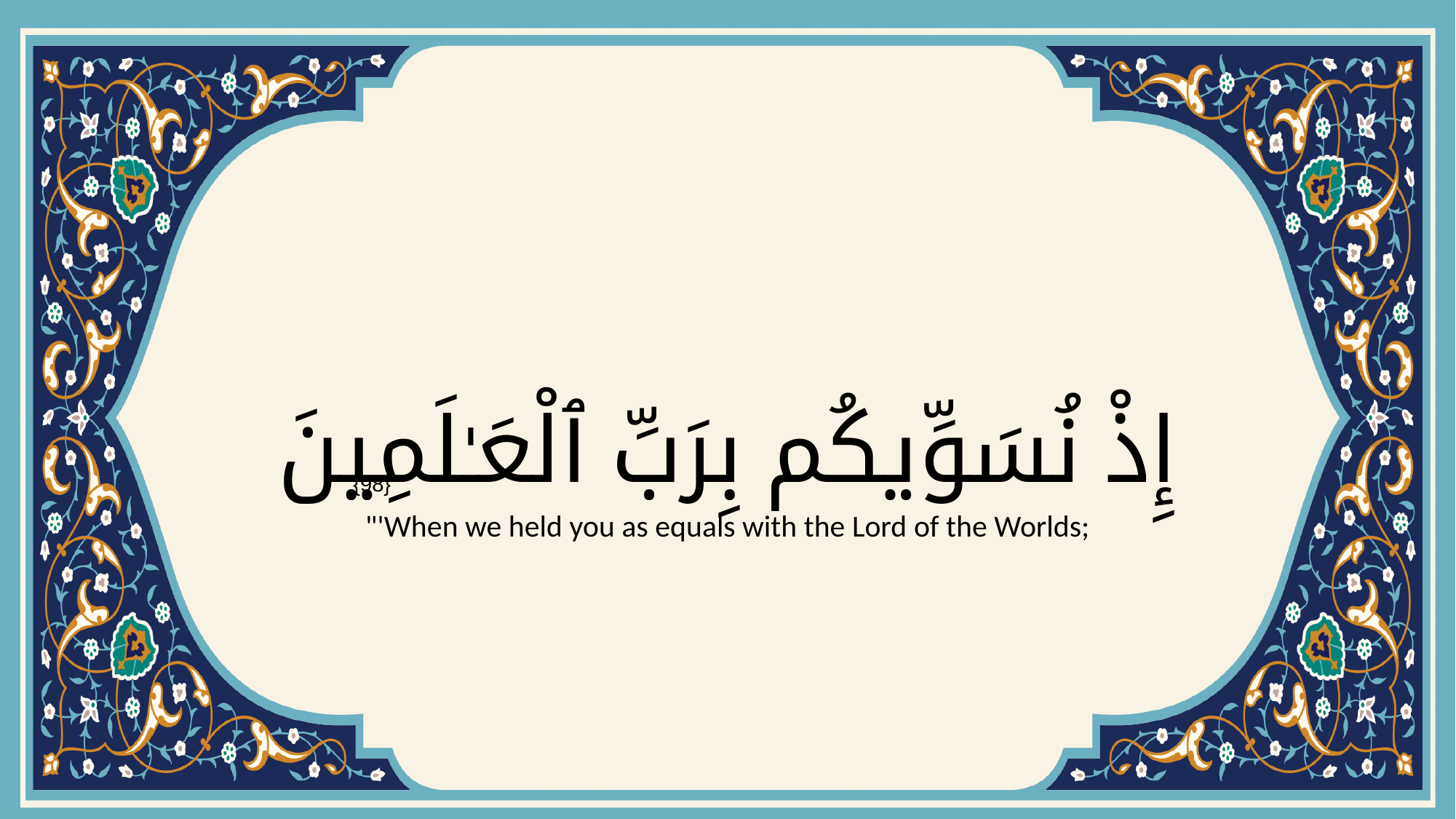

# إِذْ نُسَوِّيكُم بِرَبِّ ٱلْعَـٰلَمِينَ
{98}
"'When we held you as equals with the Lord of the Worlds;